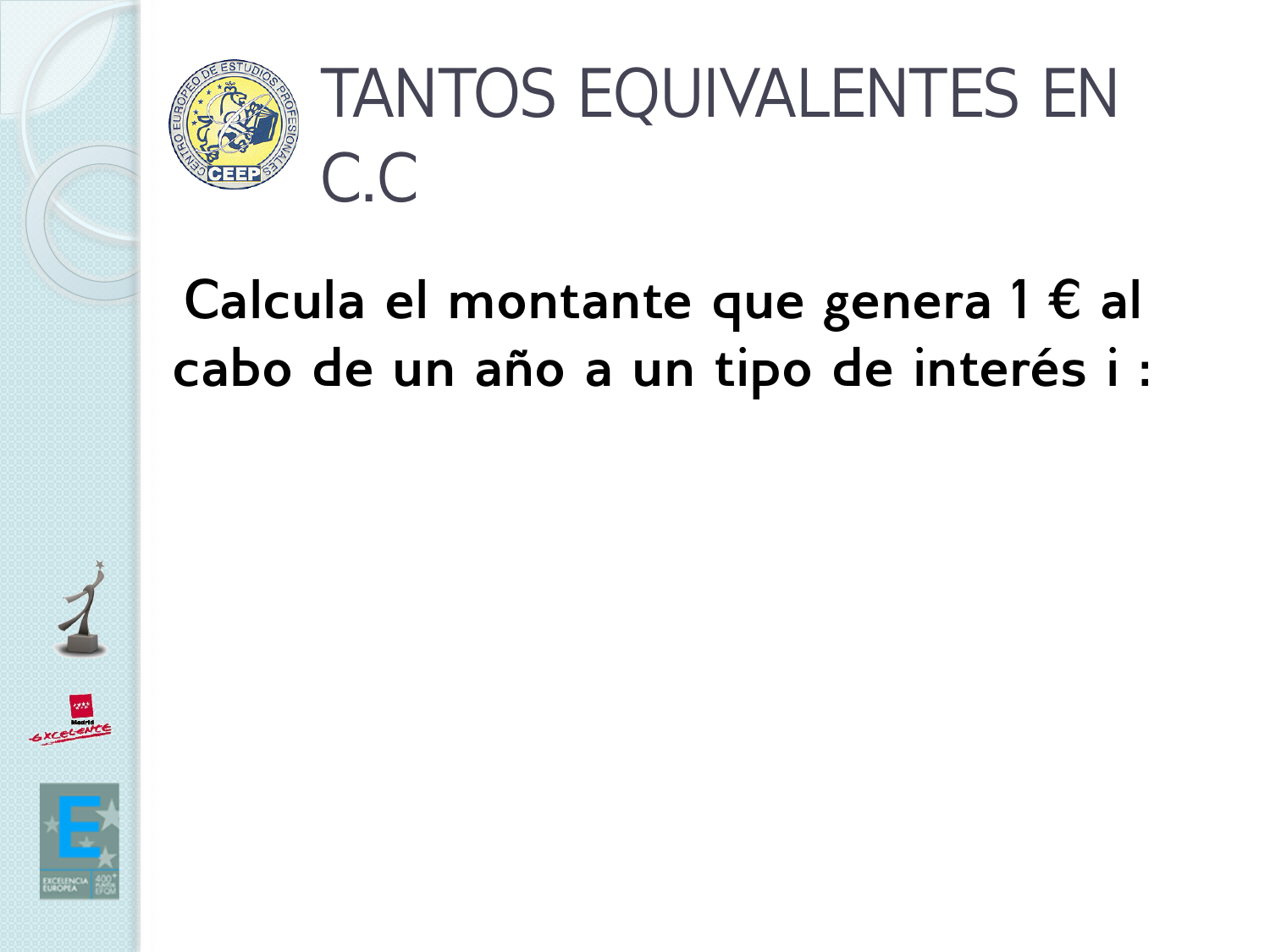

# TANTOS EQUIVALENTES EN C.C
   Calcula el montante que genera 1 € al cabo de un año a un tipo de interés i :